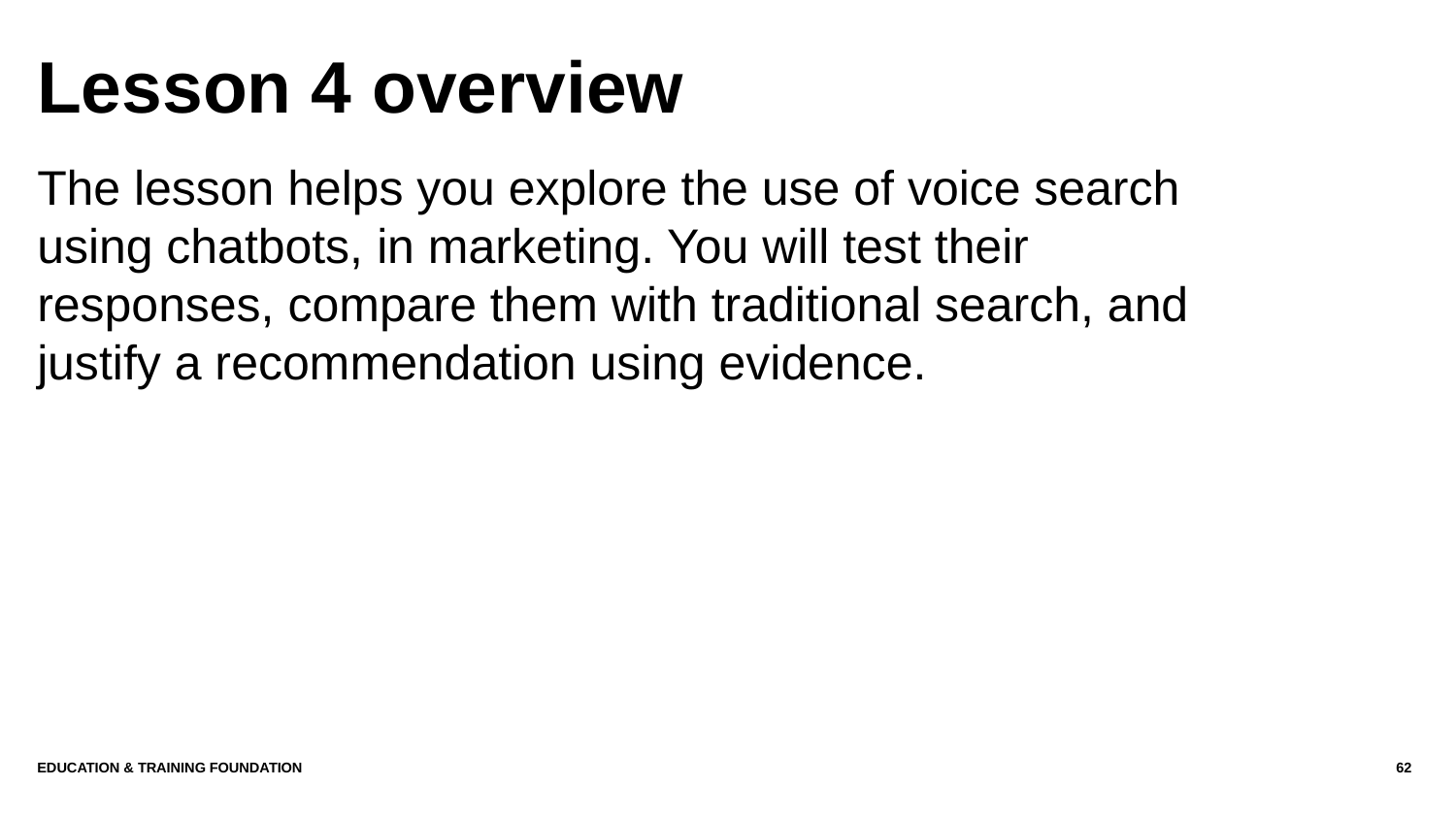

# Lesson 4 overview
The lesson helps you explore the use of voice search using chatbots, in marketing. You will test their responses, compare them with traditional search, and justify a recommendation using evidence.
Education & Training Foundation
62